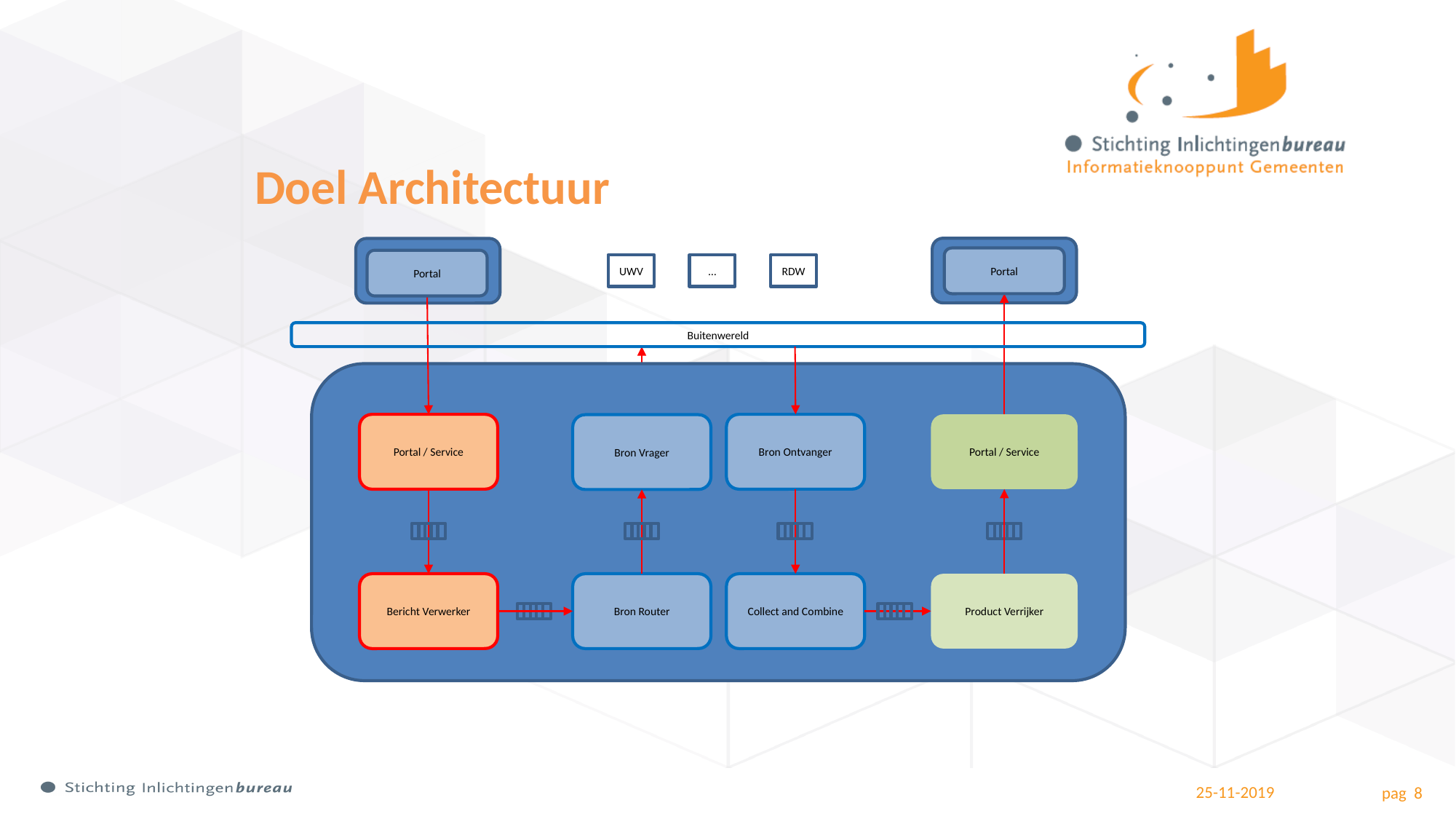

# Doel Architectuur

Portal
Portal
UWV
…
RDW
Buitenwereld

Portal / Service
Portal / Service
Bron Ontvanger
Bron Vrager

Product Verrijker
Bericht Verwerker
Bron Router
Collect and Combine

25-11-2019